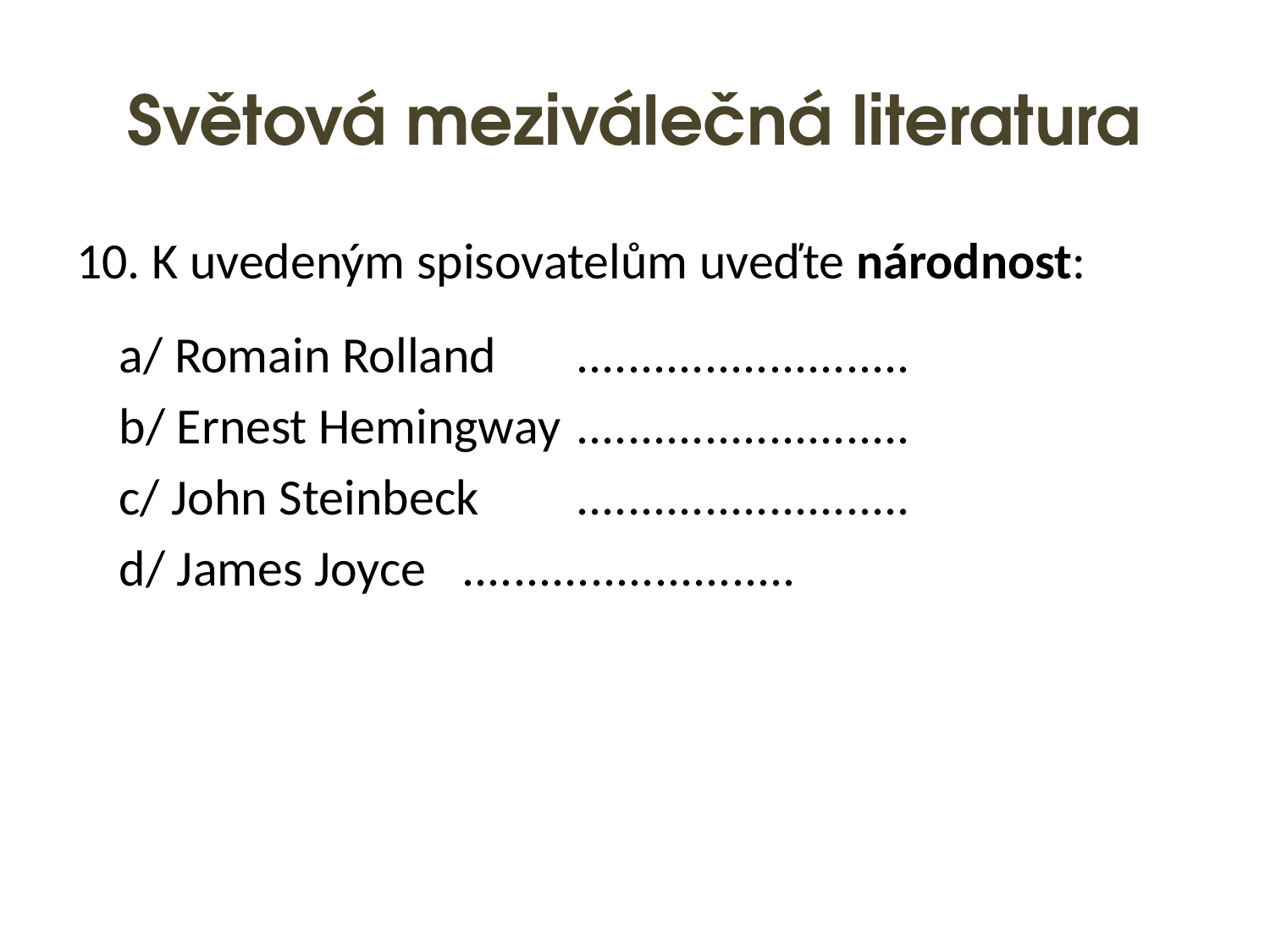

# Světová meziválečná literatura
10. K uvedeným spisovatelům uveďte národnost:

		a/ Romain Rolland	..........................
		b/ Ernest Hemingway	..........................
		c/ John Steinbeck	..........................
		d/ James Joyce		..........................